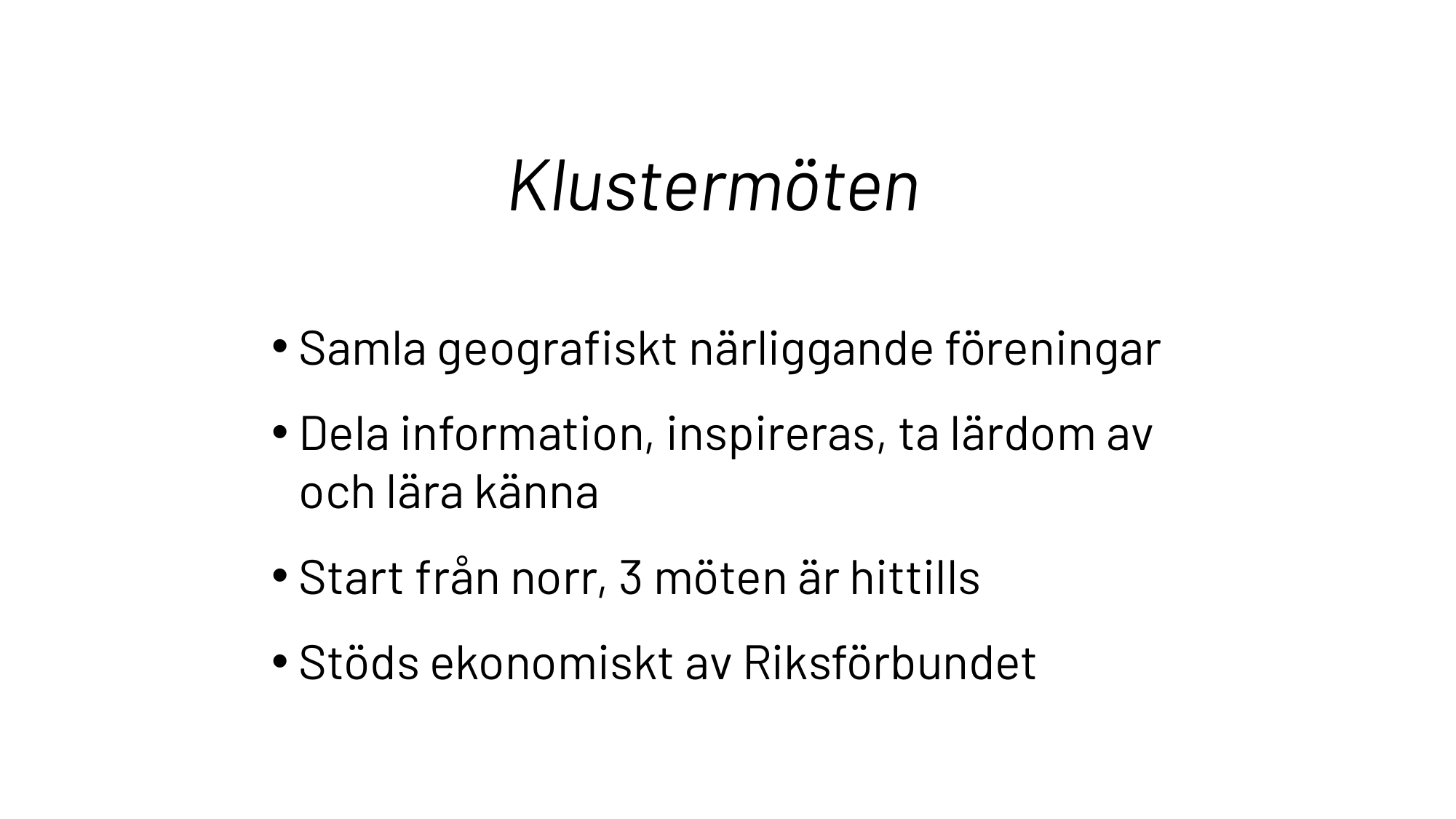

# Klustermöten
Samla geografiskt närliggande föreningar
Dela information, inspireras, ta lärdom av och lära känna
Start från norr, 3 möten är hittills
Stöds ekonomiskt av Riksförbundet